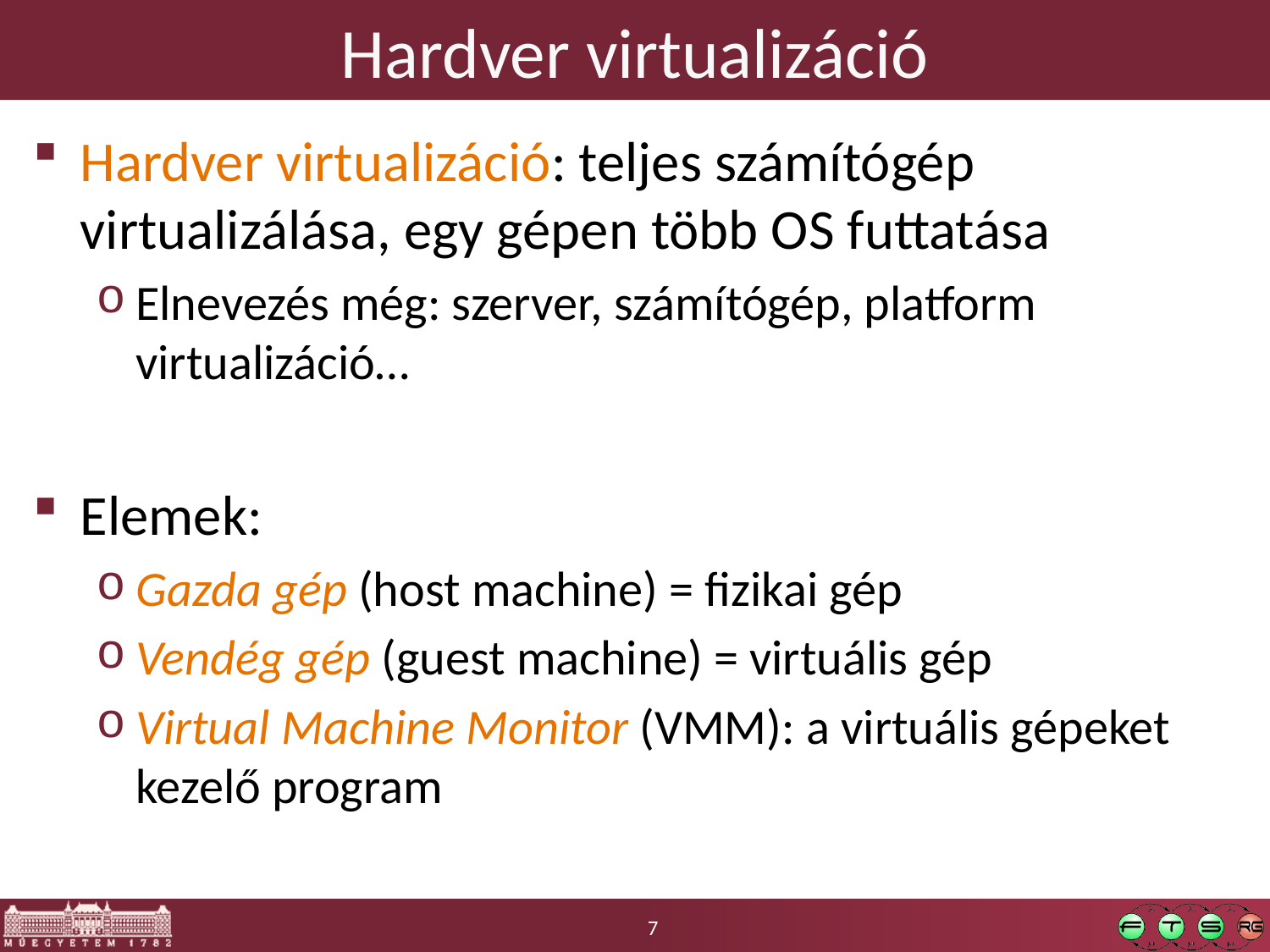

# Hardver virtualizáció
Hardver virtualizáció: teljes számítógép virtualizálása, egy gépen több OS futtatása
Elnevezés még: szerver, számítógép, platform virtualizáció…

Elemek:
Gazda gép (host machine) = fizikai gép
Vendég gép (guest machine) = virtuális gép
Virtual Machine Monitor (VMM): a virtuális gépeket kezelő program
7